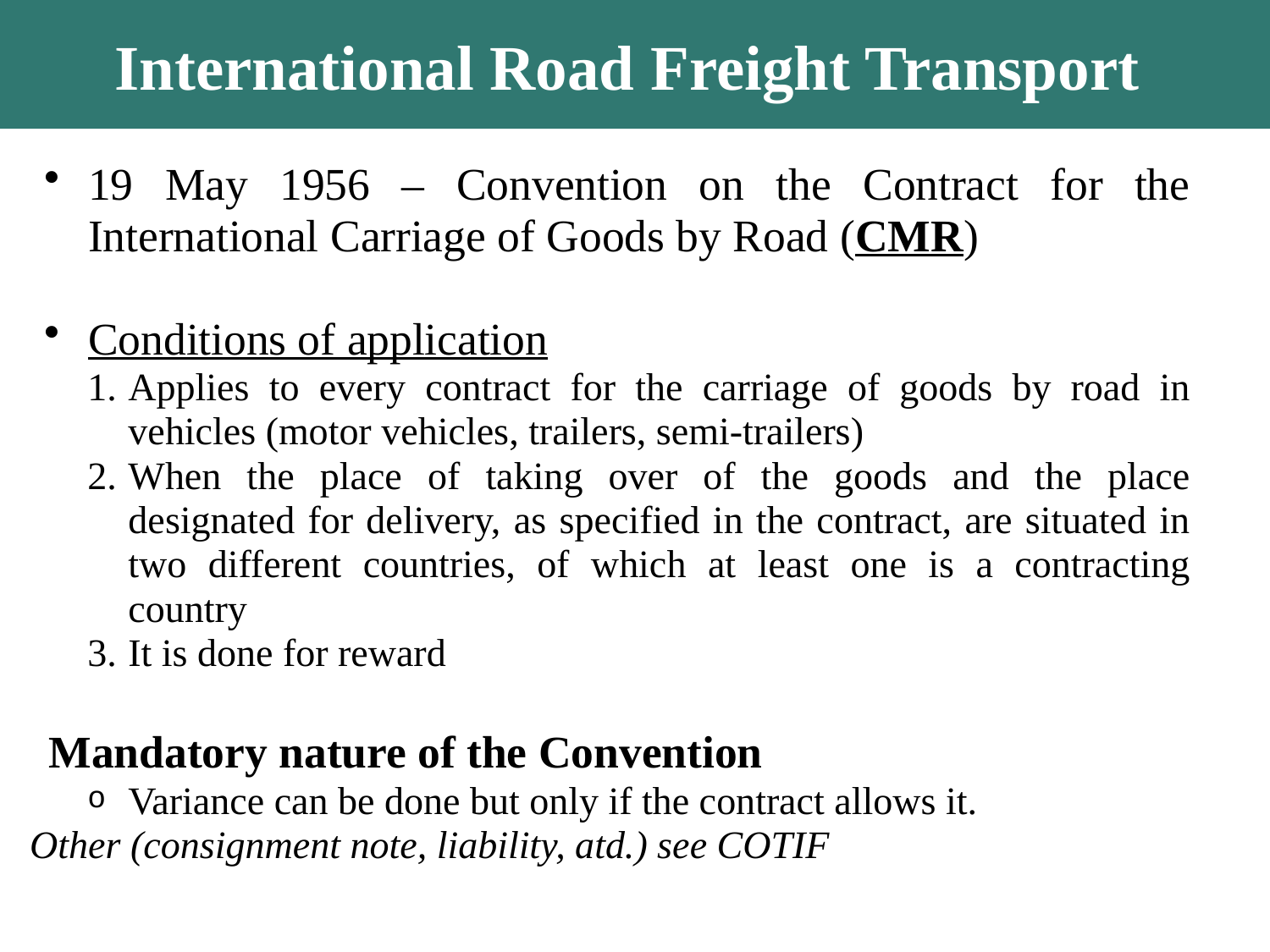

International Road Freight Transport
19 May 1956 – Convention on the Contract for the International Carriage of Goods by Road (CMR)

Conditions of application
Applies to every contract for the carriage of goods by road in vehicles (motor vehicles, trailers, semi-trailers)
When the place of taking over of the goods and the place designated for delivery, as specified in the contract, are situated in two different countries, of which at least one is a contracting country
It is done for reward

Mandatory nature of the Convention
Variance can be done but only if the contract allows it.
Other (consignment note, liability, atd.) see COTIF